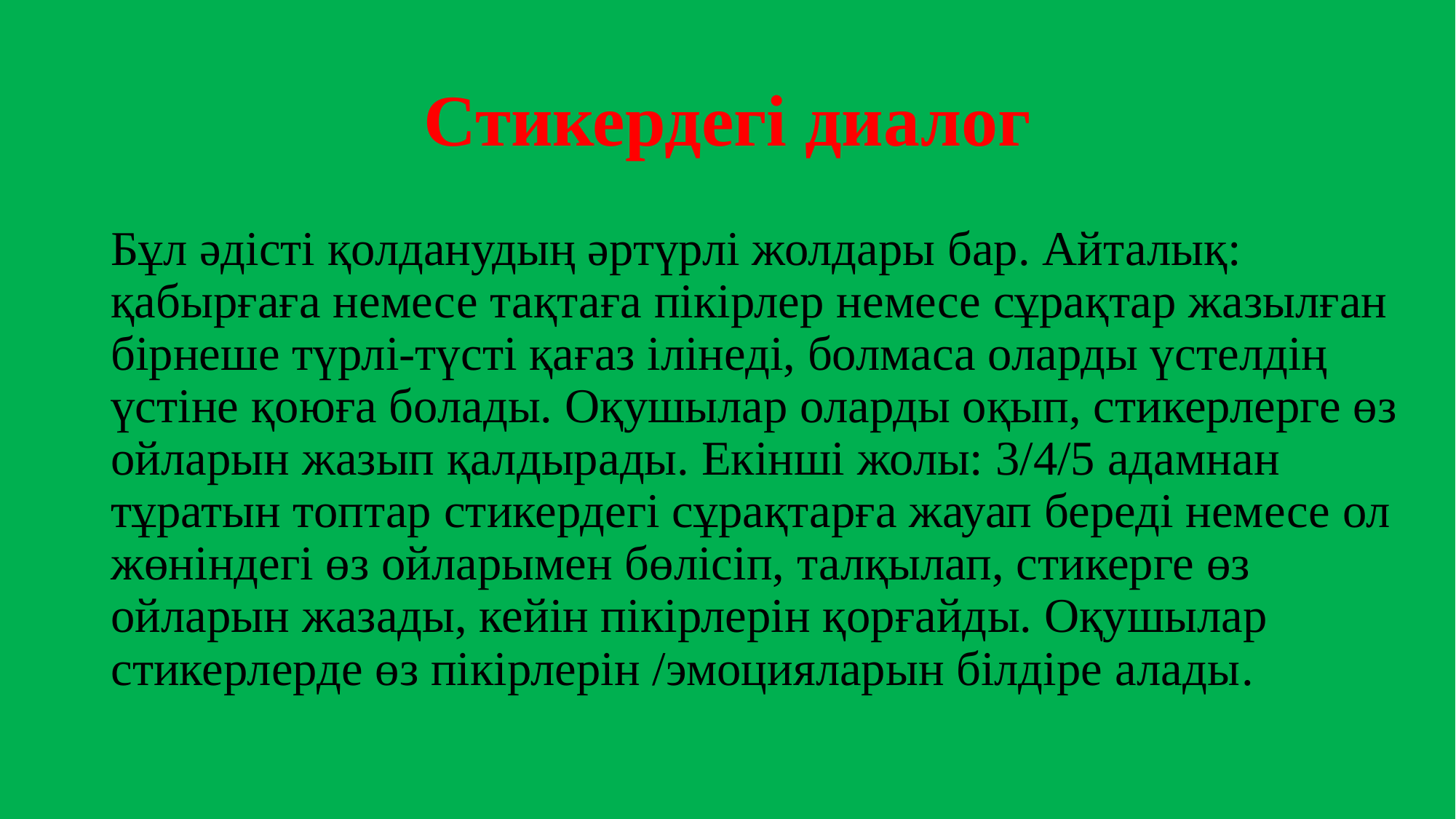

# Стикердегі диалог
Бұл әдісті қолданудың әртүрлі жолдары бар. Айталық: қабырғаға немесе тақтаға пікірлер немесе сұрақтар жазылған бірнеше түрлі-түсті қағаз ілінеді, болмаса оларды үстелдің үстіне қоюға болады. Оқушылар оларды оқып, стикерлерге өз ойларын жазып қалдырады. Екінші жолы: 3/4/5 адамнан тұратын топтар стикердегі сұрақтарға жауап береді немесе ол жөніндегі өз ойларымен бөлісіп, талқылап, стикерге өз ойларын жазады, кейін пікірлерін қорғайды. Оқушылар стикерлерде өз пікірлерін /эмоцияларын білдіре алады.